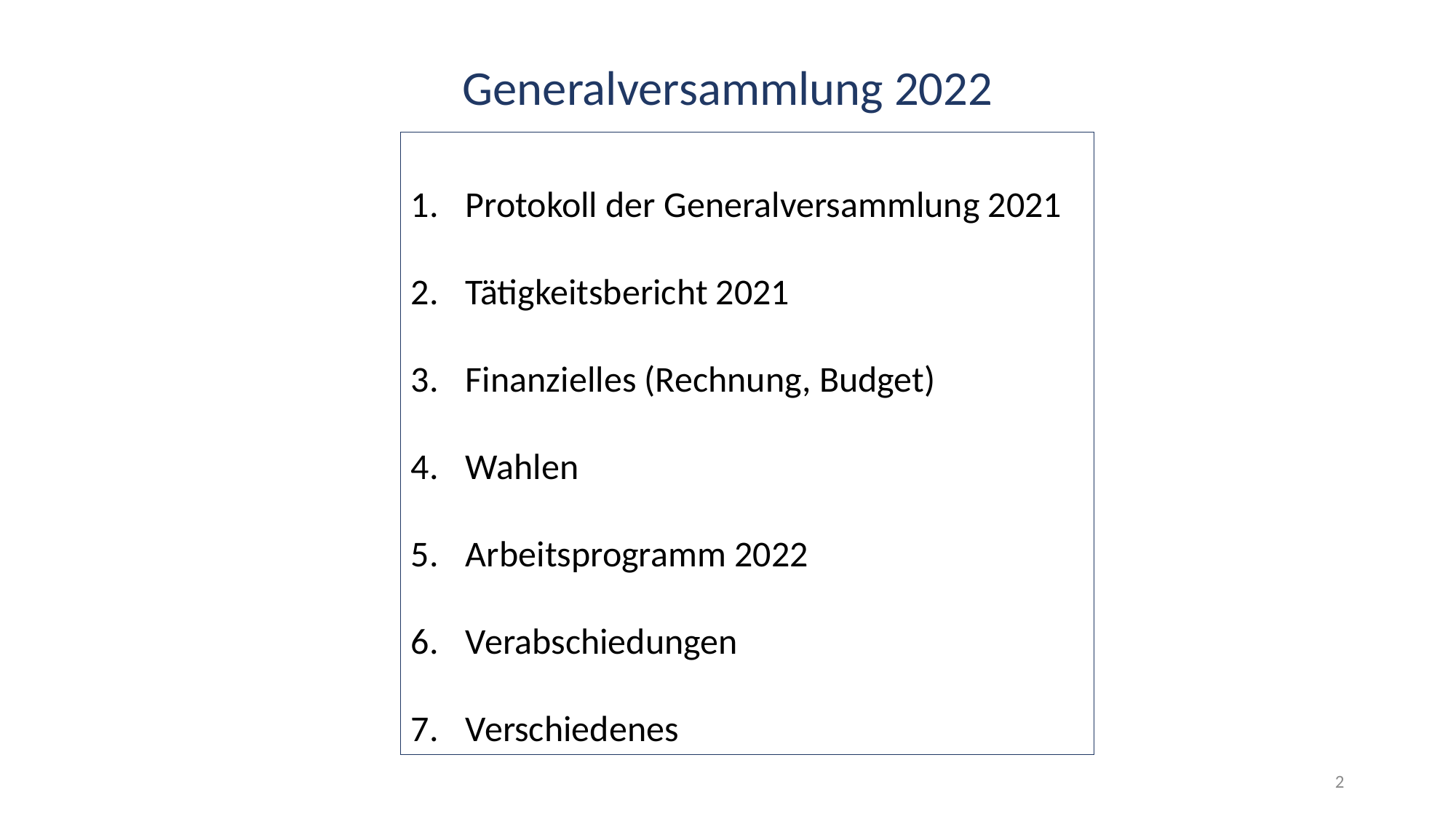

Generalversammlung 2022
Protokoll der Generalversammlung 2021
Tätigkeitsbericht 2021
Finanzielles (Rechnung, Budget)
Wahlen
Arbeitsprogramm 2022
Verabschiedungen
Verschiedenes
2